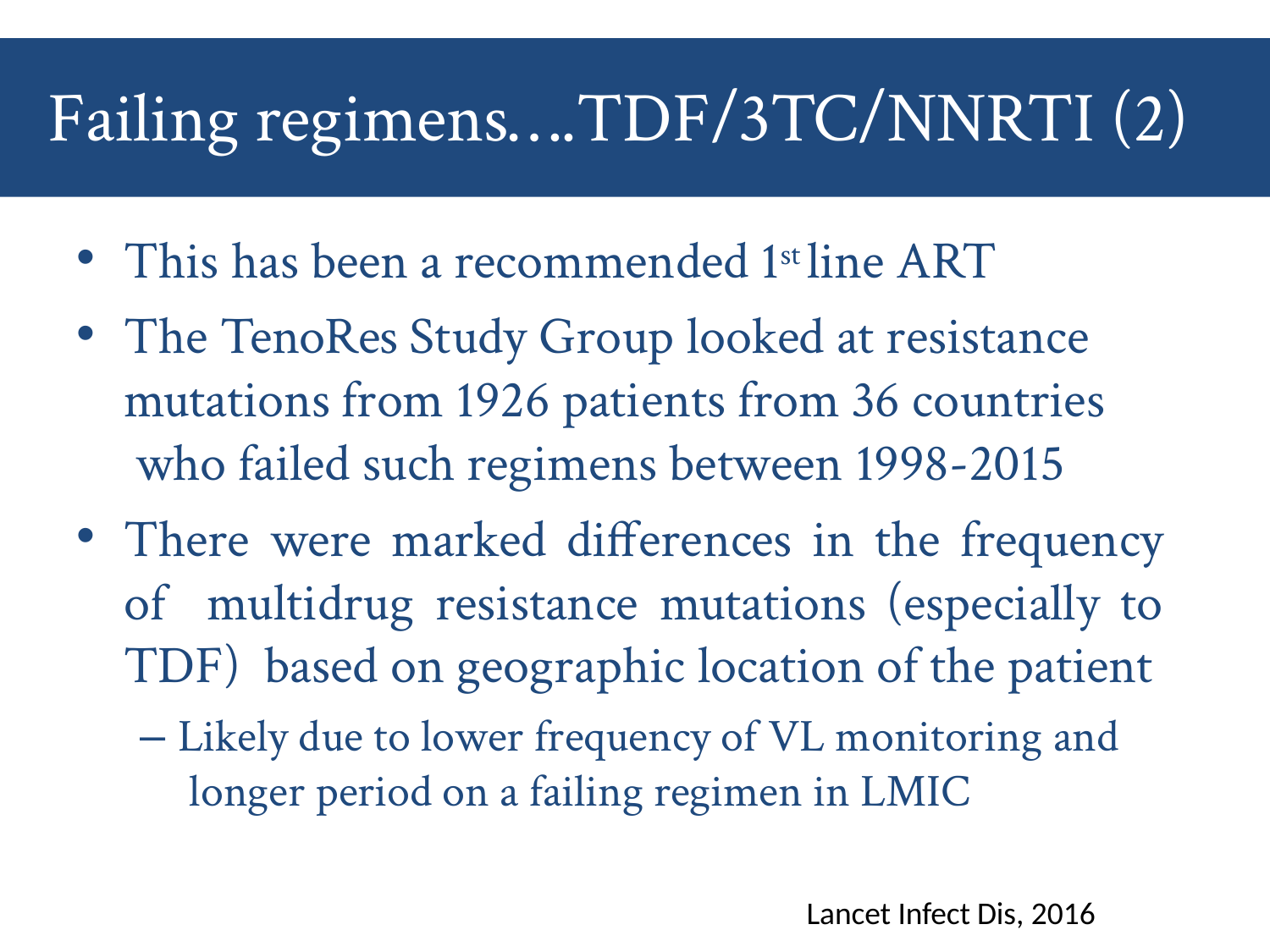

# Failing regimens….TDF/3TC/NNRTI (2)
This has been a recommended 1st line ART
The TenoRes Study Group looked at resistance  mutations from 1926 patients from 36 countries  who failed such regimens between 1998-2015
There were marked differences in the frequency of  multidrug resistance mutations (especially to TDF)  based on geographic location of the patient
– Likely due to lower frequency of VL monitoring and  longer period on a failing regimen in LMIC
Lancet Infect Dis, 2016